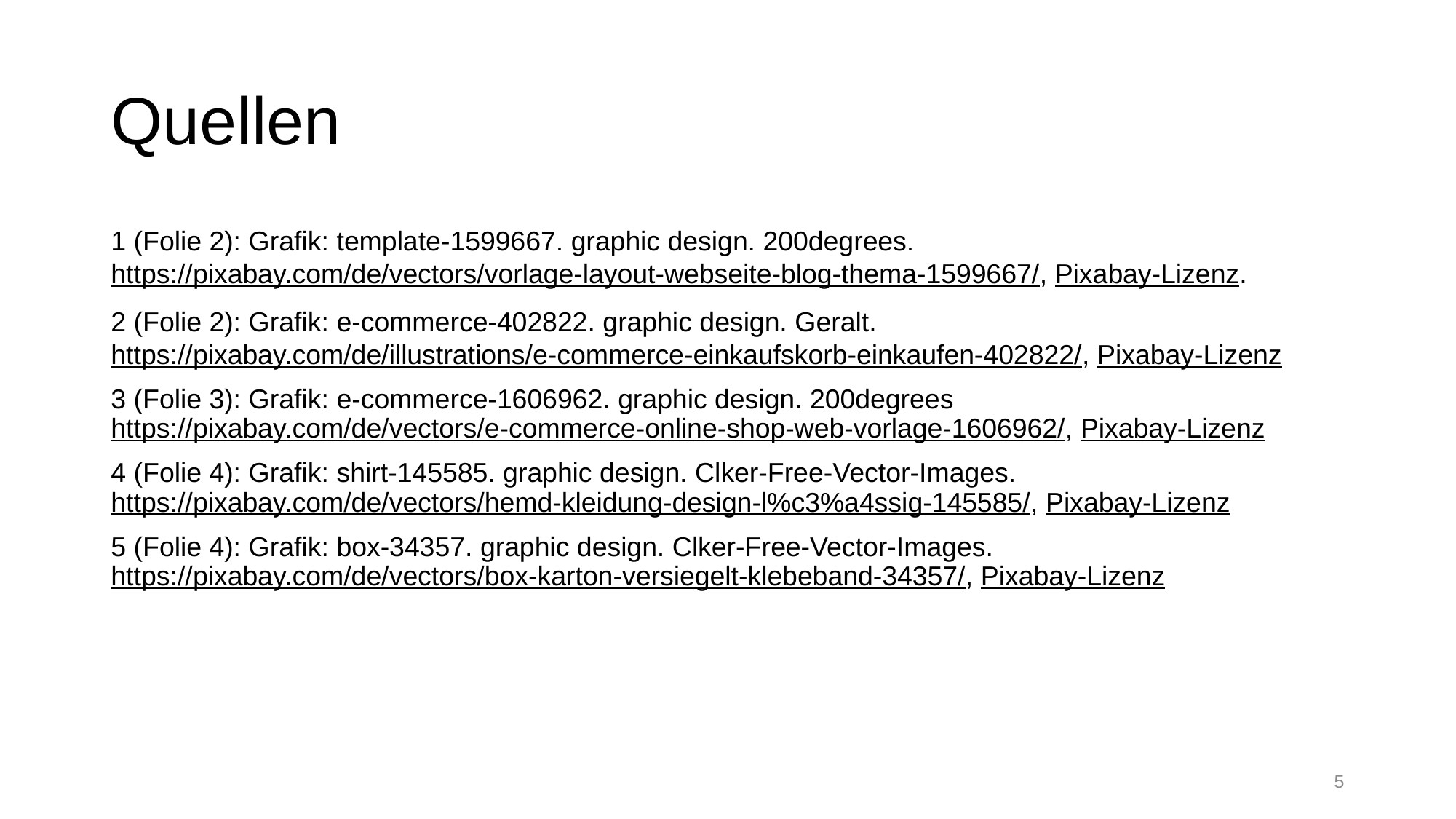

# Quellen
1 (Folie 2): Grafik: template-1599667. graphic design. 200degrees. https://pixabay.com/de/vectors/vorlage-layout-webseite-blog-thema-1599667/, Pixabay-Lizenz.
2 (Folie 2): Grafik: e-commerce-402822. graphic design. Geralt.
https://pixabay.com/de/illustrations/e-commerce-einkaufskorb-einkaufen-402822/, Pixabay-Lizenz
3 (Folie 3): Grafik: e-commerce-1606962. graphic design. 200degrees
https://pixabay.com/de/vectors/e-commerce-online-shop-web-vorlage-1606962/, Pixabay-Lizenz
4 (Folie 4): Grafik: shirt-145585. graphic design. Clker-Free-Vector-Images. https://pixabay.com/de/vectors/hemd-kleidung-design-l%c3%a4ssig-145585/, Pixabay-Lizenz
5 (Folie 4): Grafik: box-34357. graphic design. Clker-Free-Vector-Images.
https://pixabay.com/de/vectors/box-karton-versiegelt-klebeband-34357/, Pixabay-Lizenz

5